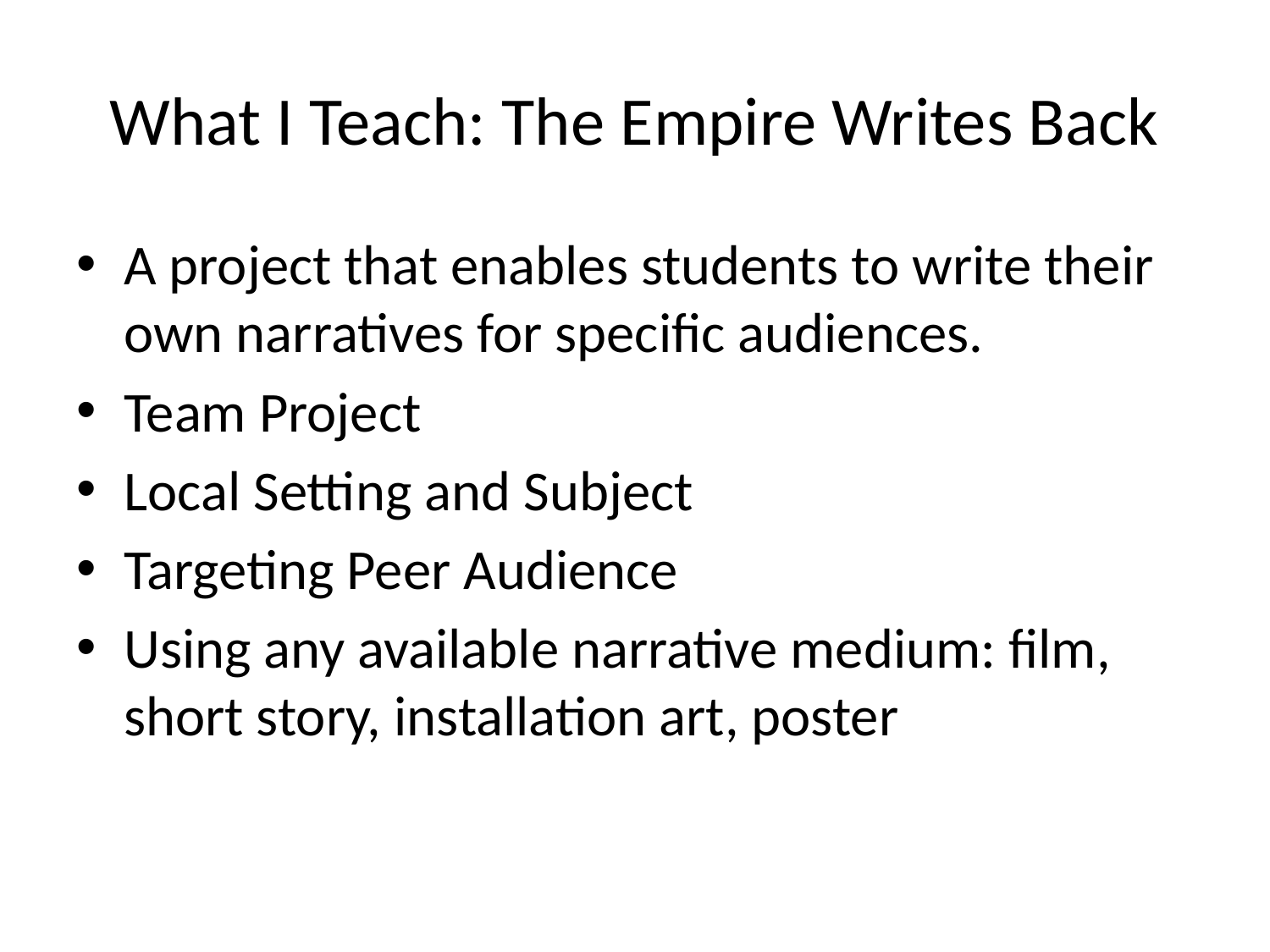

# What I Teach: The Empire Writes Back
A project that enables students to write their own narratives for specific audiences.
Team Project
Local Setting and Subject
Targeting Peer Audience
Using any available narrative medium: film, short story, installation art, poster